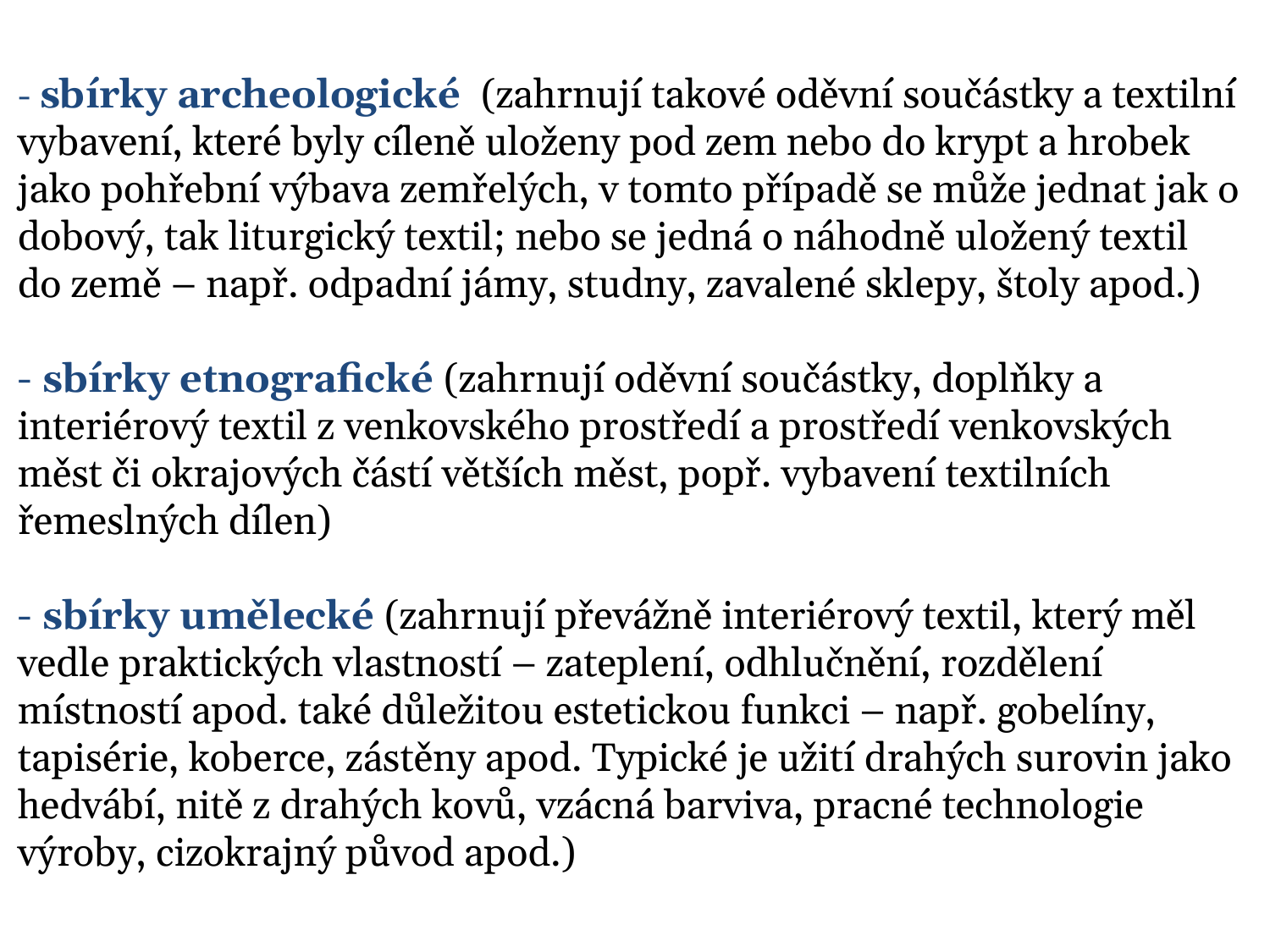

# - sbírky archeologické  (zahrnují takové oděvní součástky a textilní vybavení, které byly cíleně uloženy pod zem nebo do krypt a hrobek jako pohřební výbava zemřelých, v tomto případě se může jednat jak o dobový, tak liturgický textil; nebo se jedná o náhodně uložený textil do země – např. odpadní jámy, studny, zavalené sklepy, štoly apod.) - sbírky etnografické (zahrnují oděvní součástky, doplňky a interiérový textil z venkovského prostředí a prostředí venkovských měst či okrajových částí větších měst, popř. vybavení textilních řemeslných dílen) - sbírky umělecké (zahrnují převážně interiérový textil, který měl vedle praktických vlastností – zateplení, odhlučnění, rozdělení místností apod. také důležitou estetickou funkci – např. gobelíny, tapisérie, koberce, zástěny apod. Typické je užití drahých surovin jako hedvábí, nitě z drahých kovů, vzácná barviva, pracné technologie výroby, cizokrajný původ apod.)